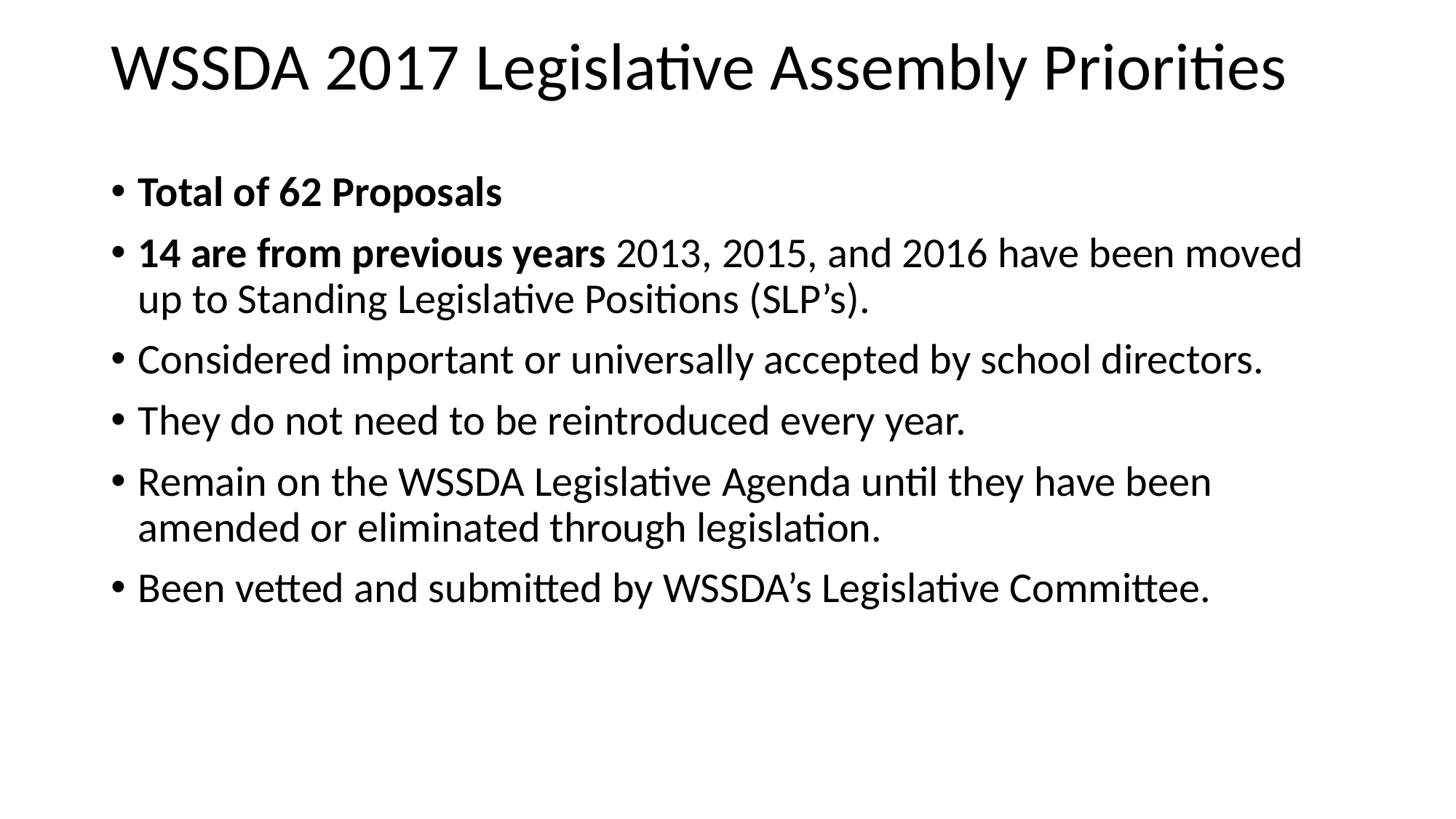

# WSSDA 2017 Legislative Assembly Priorities
Total of 62 Proposals
14 are from previous years 2013, 2015, and 2016 have been moved up to Standing Legislative Positions (SLP’s).
Considered important or universally accepted by school directors.
They do not need to be reintroduced every year.
Remain on the WSSDA Legislative Agenda until they have been amended or eliminated through legislation.
Been vetted and submitted by WSSDA’s Legislative Committee.